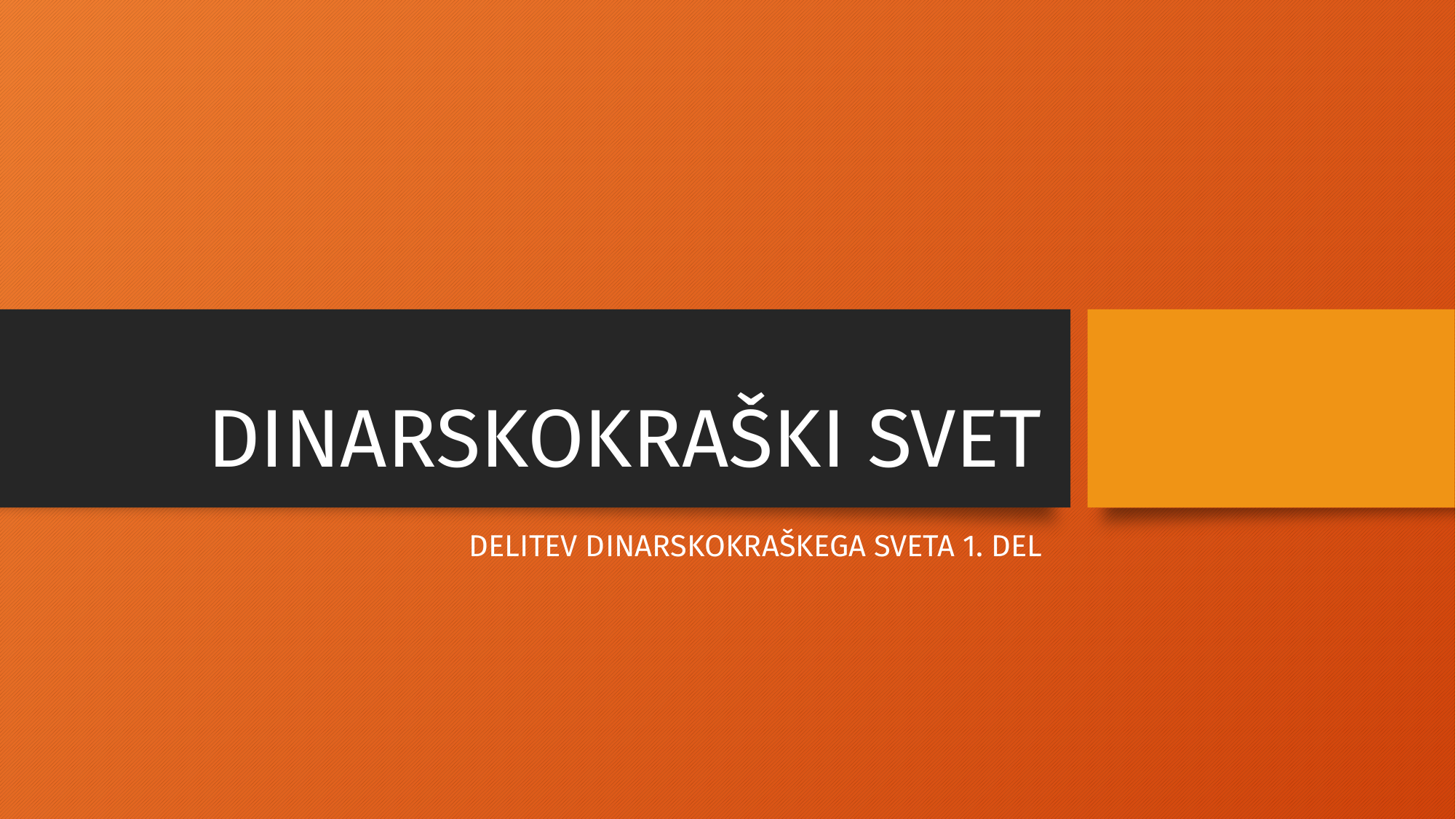

# DINARSKOKRAŠKI SVET
DELITEV DINARSKOKRAŠKEGA SVETA 1. DEL